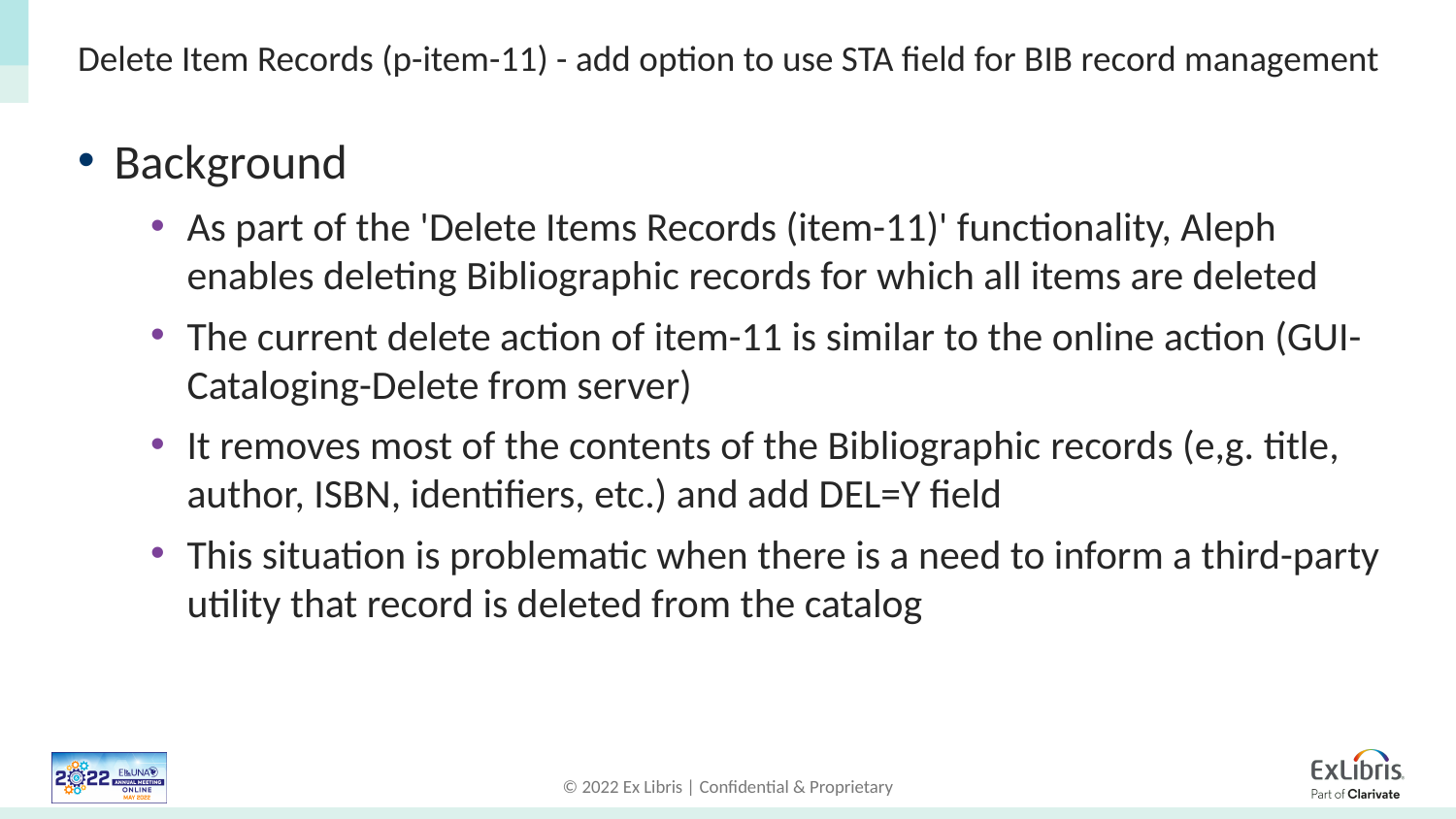

# Delete Item Records (p-item-11) - add option to use STA field for BIB record management
Background
As part of the 'Delete Items Records (item-11)' functionality, Aleph enables deleting Bibliographic records for which all items are deleted
The current delete action of item-11 is similar to the online action (GUI-Cataloging-Delete from server)
It removes most of the contents of the Bibliographic records (e,g. title, author, ISBN, identifiers, etc.) and add DEL=Y field
This situation is problematic when there is a need to inform a third-party utility that record is deleted from the catalog